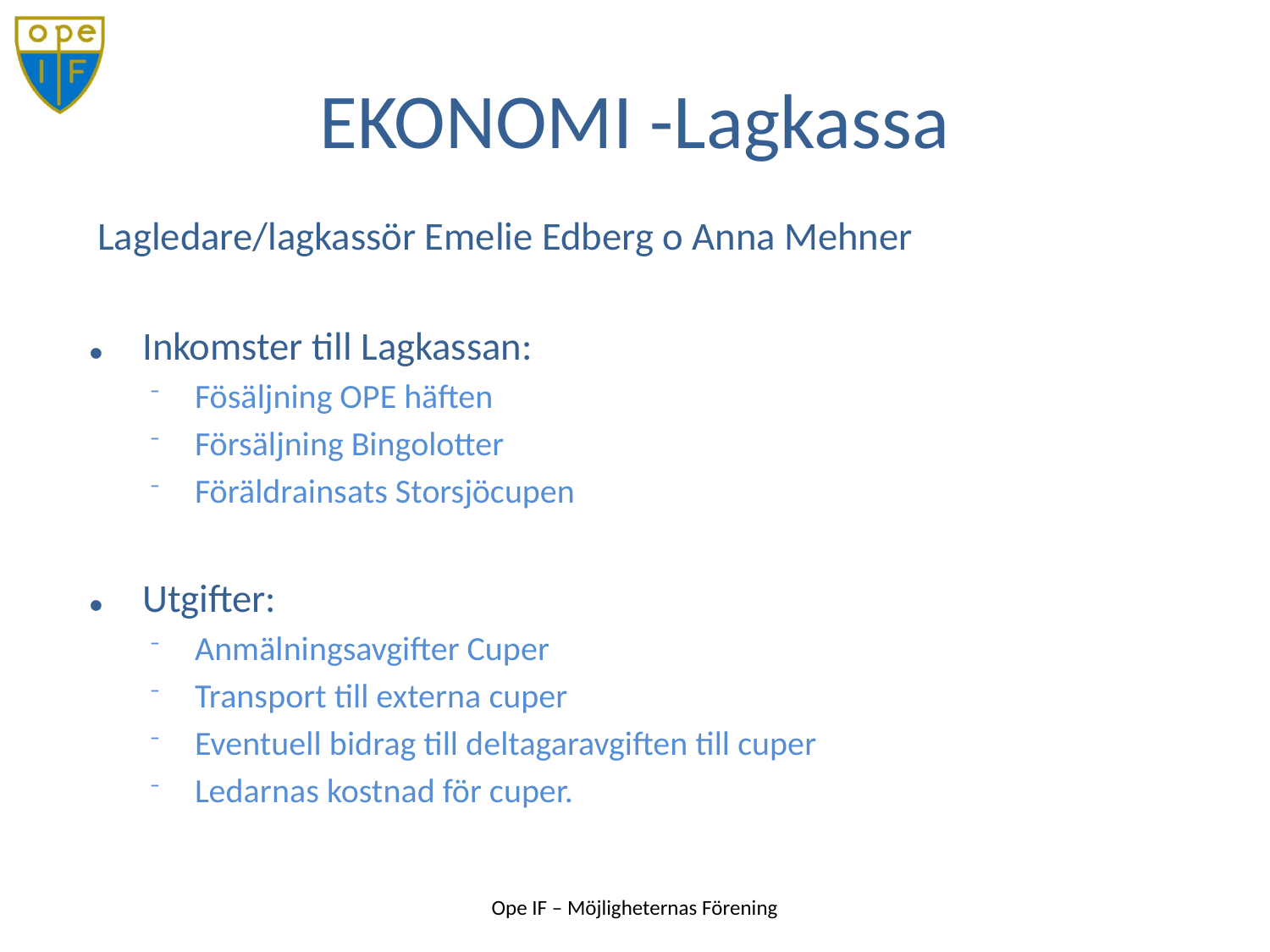

Lagledare/lagkassör Emelie Edberg o Anna Mehner

Inkomster till Lagkassan:
Fösäljning OPE häften
Försäljning Bingolotter
Föräldrainsats Storsjöcupen

Utgifter:
Anmälningsavgifter Cuper
Transport till externa cuper
Eventuell bidrag till deltagaravgiften till cuper
Ledarnas kostnad för cuper.
# EKONOMI -Lagkassa